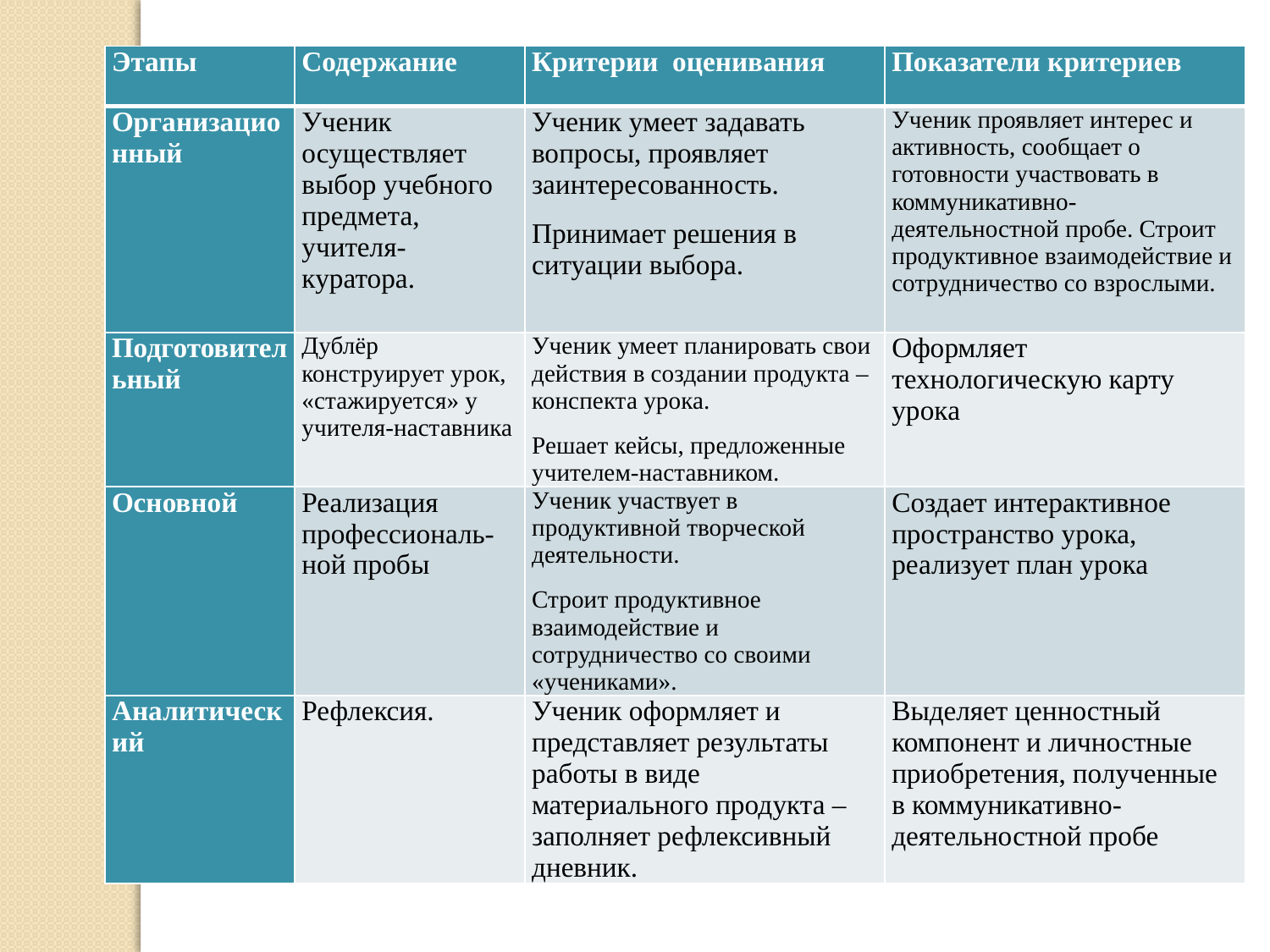

| Этапы | Содержание | Критерии оценивания | Показатели критериев |
| --- | --- | --- | --- |
| Организационный | Ученик осуществляет выбор учебного предмета, учителя-куратора. | Ученик умеет задавать вопросы, проявляет заинтересованность. Принимает решения в ситуации выбора. | Ученик проявляет интерес и активность, сообщает о готовности участвовать в коммуникативно-деятельностной пробе. Строит продуктивное взаимодействие и сотрудничество со взрослыми. |
| Подготовительный | Дублёр конструирует урок, «стажируется» у учителя-наставника | Ученик умеет планировать свои действия в создании продукта – конспекта урока. Решает кейсы, предложенные учителем-наставником. | Оформляет технологическую карту урока |
| Основной | Реализация профессиональ-ной пробы | Ученик участвует в продуктивной творческой деятельности. Строит продуктивное взаимодействие и сотрудничество со своими «учениками». | Создает интерактивное пространство урока, реализует план урока |
| Аналитический | Рефлексия. | Ученик оформляет и представляет результаты работы в виде материального продукта – заполняет рефлексивный дневник. | Выделяет ценностный компонент и личностные приобретения, полученные в коммуникативно-деятельностной пробе |